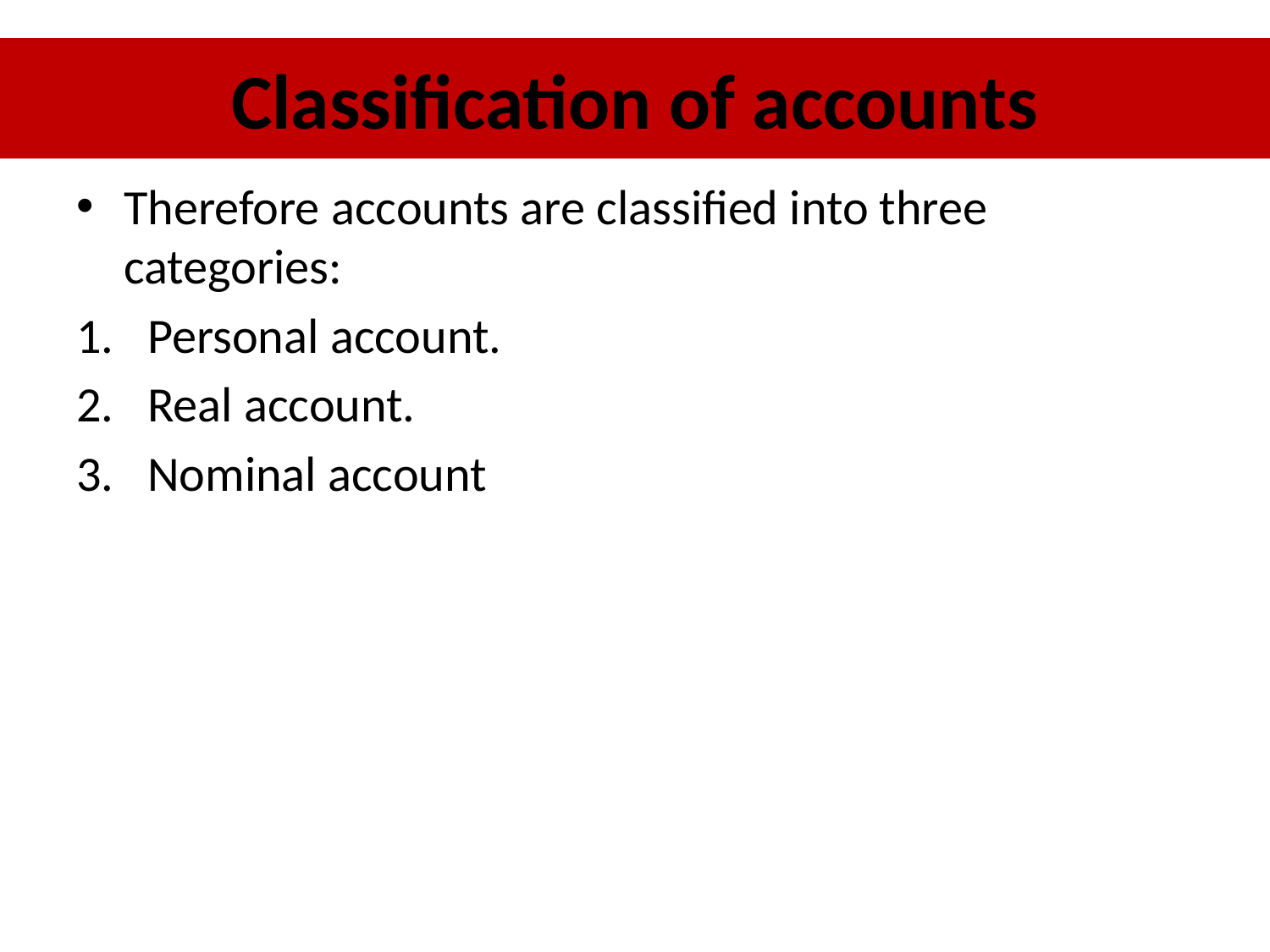

# Classification of accounts
Therefore accounts are classified into three categories:
Personal account.
Real account.
Nominal account